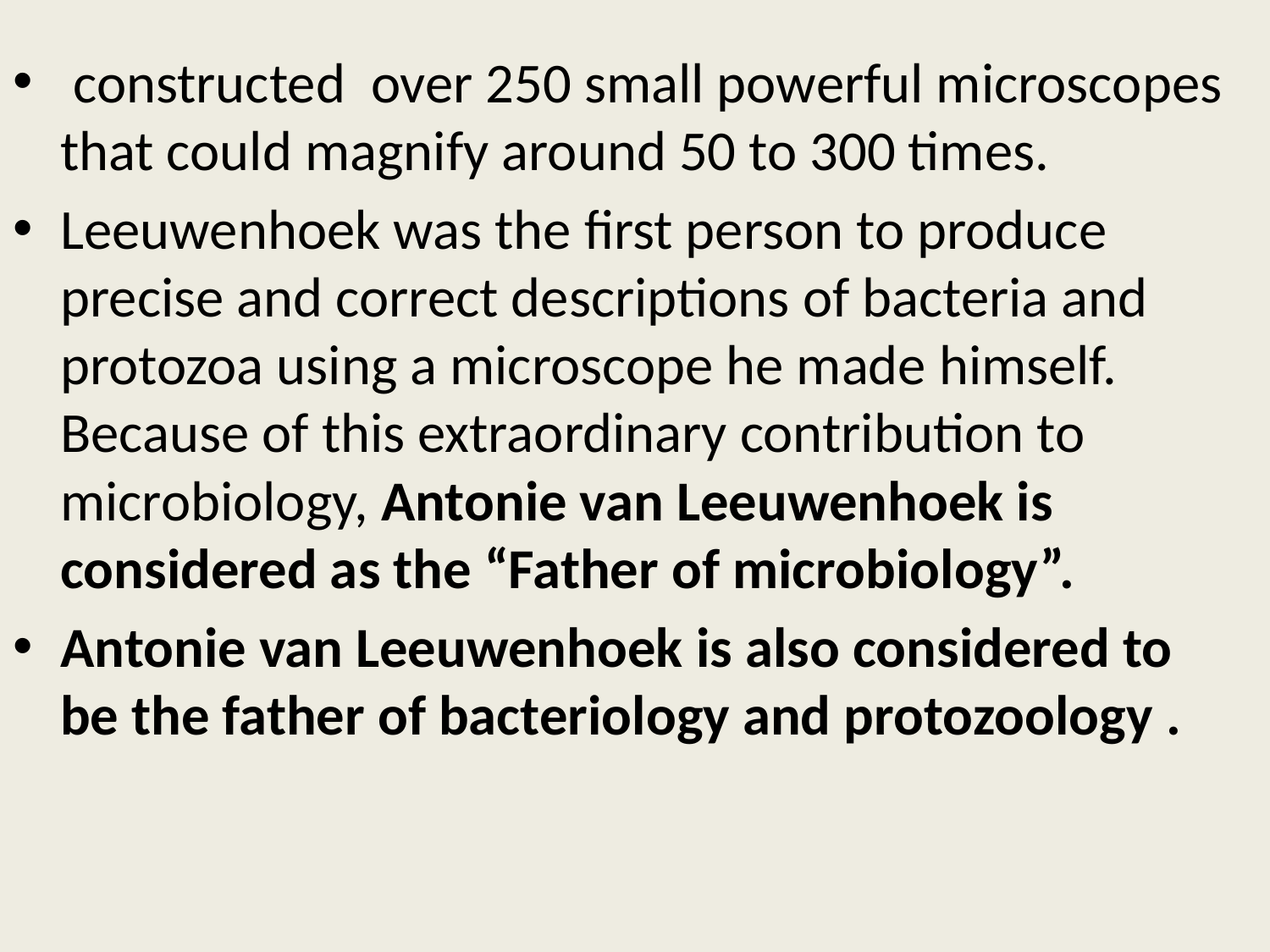

constructed  over 250 small powerful microscopes that could magnify around 50 to 300 times.
Leeuwenhoek was the first person to produce precise and correct descriptions of bacteria and protozoa using a microscope he made himself. Because of this extraordinary contribution to microbiology, Antonie van Leeuwenhoek is considered as the “Father of microbiology”.
Antonie van Leeuwenhoek is also considered to be the father of bacteriology and protozoology .